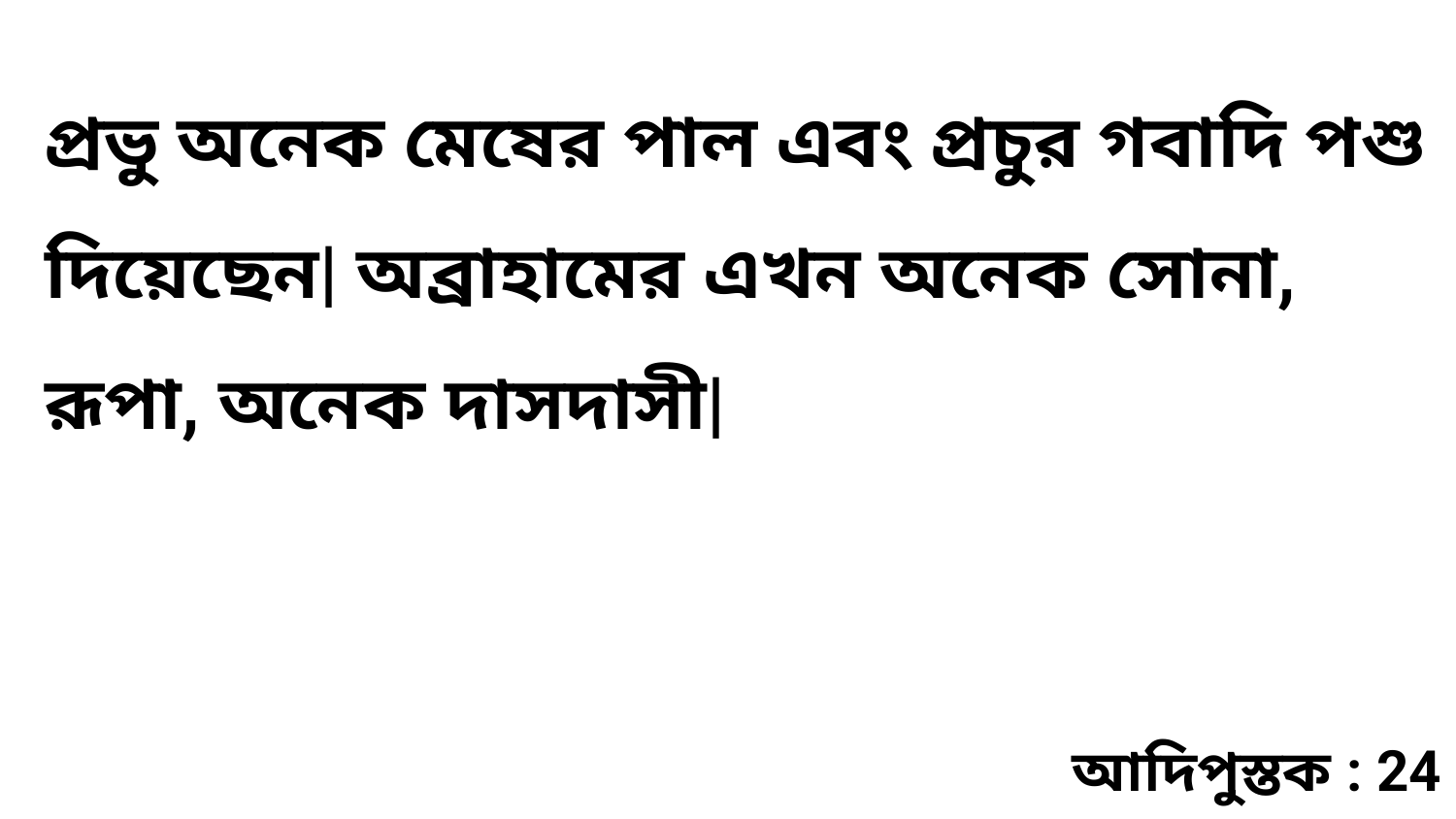

প্রভু অনেক মেষের পাল এবং প্রচুর গবাদি পশু দিয়েছেন| অব্রাহামের এখন অনেক সোনা, রূপা, অনেক দাসদাসী|
আদিপুস্তক : 24